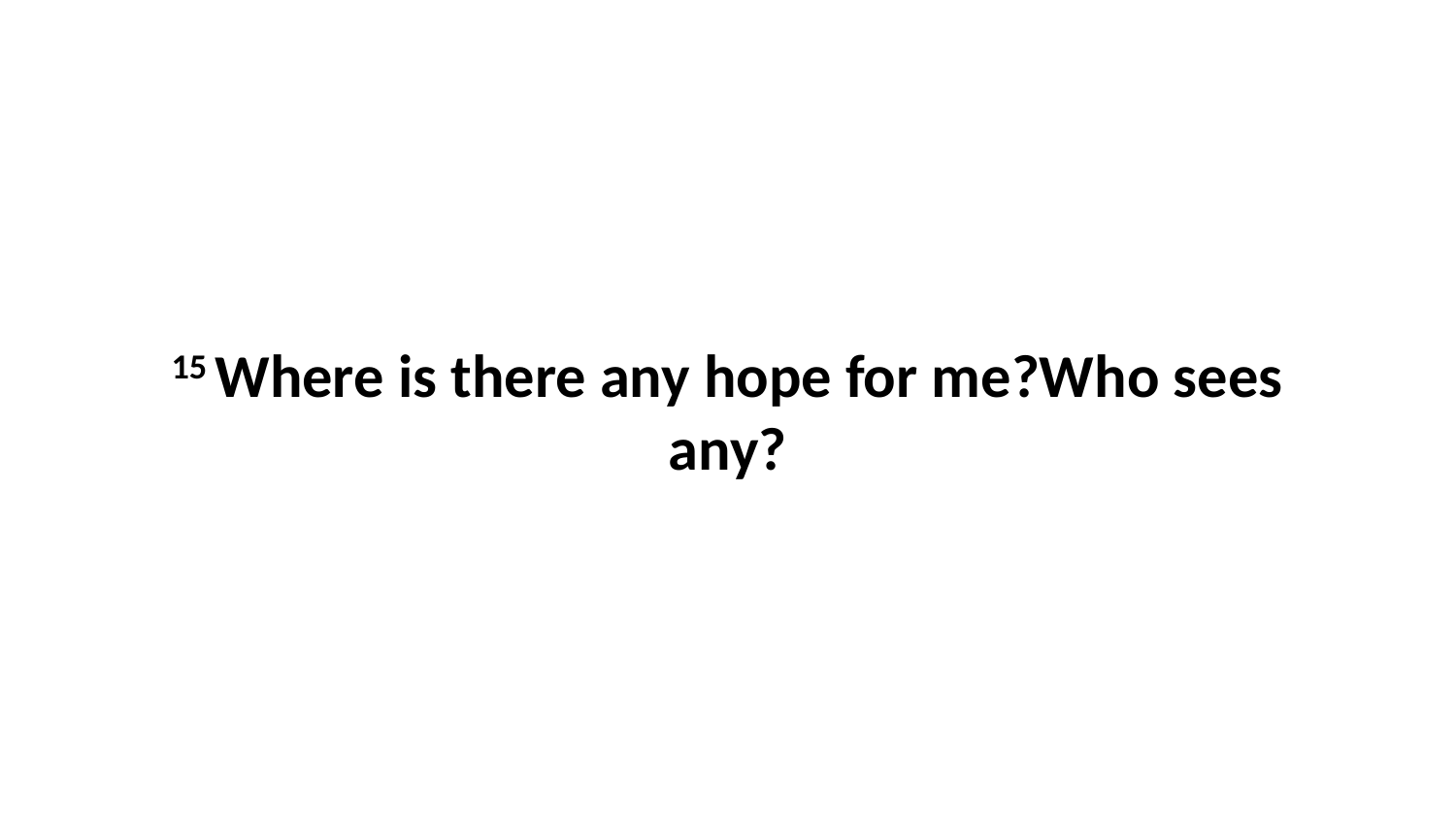

15 Where is there any hope for me?Who sees any?